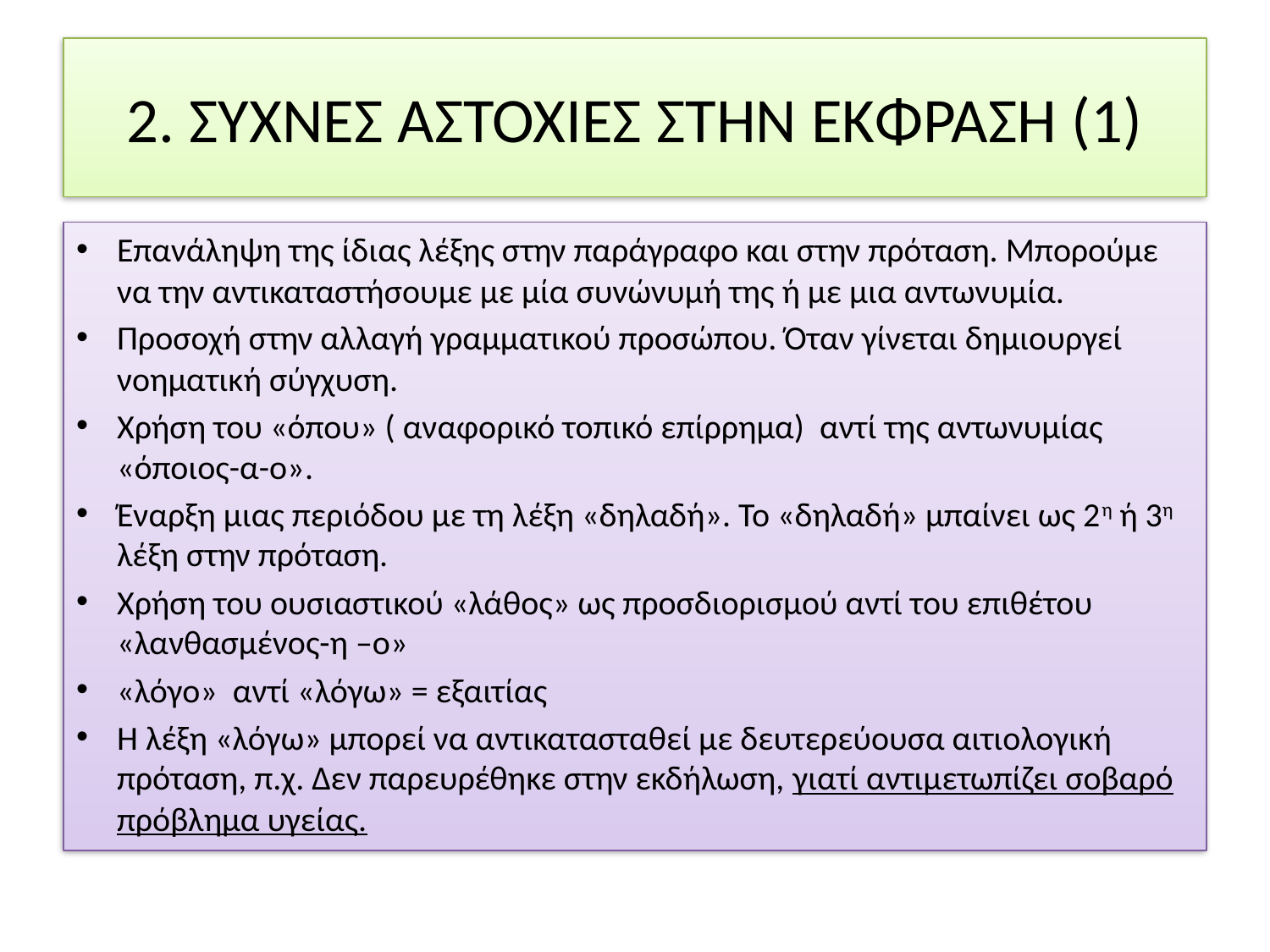

# 2. ΣΥΧΝΕΣ ΑΣΤΟΧΙΕΣ ΣΤΗΝ ΕΚΦΡΑΣΗ (1)
Επανάληψη της ίδιας λέξης στην παράγραφο και στην πρόταση. Μπορούμε να την αντικαταστήσουμε με μία συνώνυμή της ή με μια αντωνυμία.
Προσοχή στην αλλαγή γραμματικού προσώπου. Όταν γίνεται δημιουργεί νοηματική σύγχυση.
Χρήση του «όπου» ( αναφορικό τοπικό επίρρημα)  αντί της αντωνυμίας «όποιος-α-ο».
Έναρξη μιας περιόδου με τη λέξη «δηλαδή». Το «δηλαδή» μπαίνει ως 2η ή 3η λέξη στην πρόταση.
Χρήση του ουσιαστικού «λάθος» ως προσδιορισμού αντί του επιθέτου «λανθασμένος-η –ο»
«λόγο»  αντί «λόγω» = εξαιτίας
Η λέξη «λόγω» μπορεί να αντικατασταθεί με δευτερεύουσα αιτιολογική πρόταση, π.χ. Δεν παρευρέθηκε στην εκδήλωση, γιατί αντιμετωπίζει σοβαρό πρόβλημα υγείας.